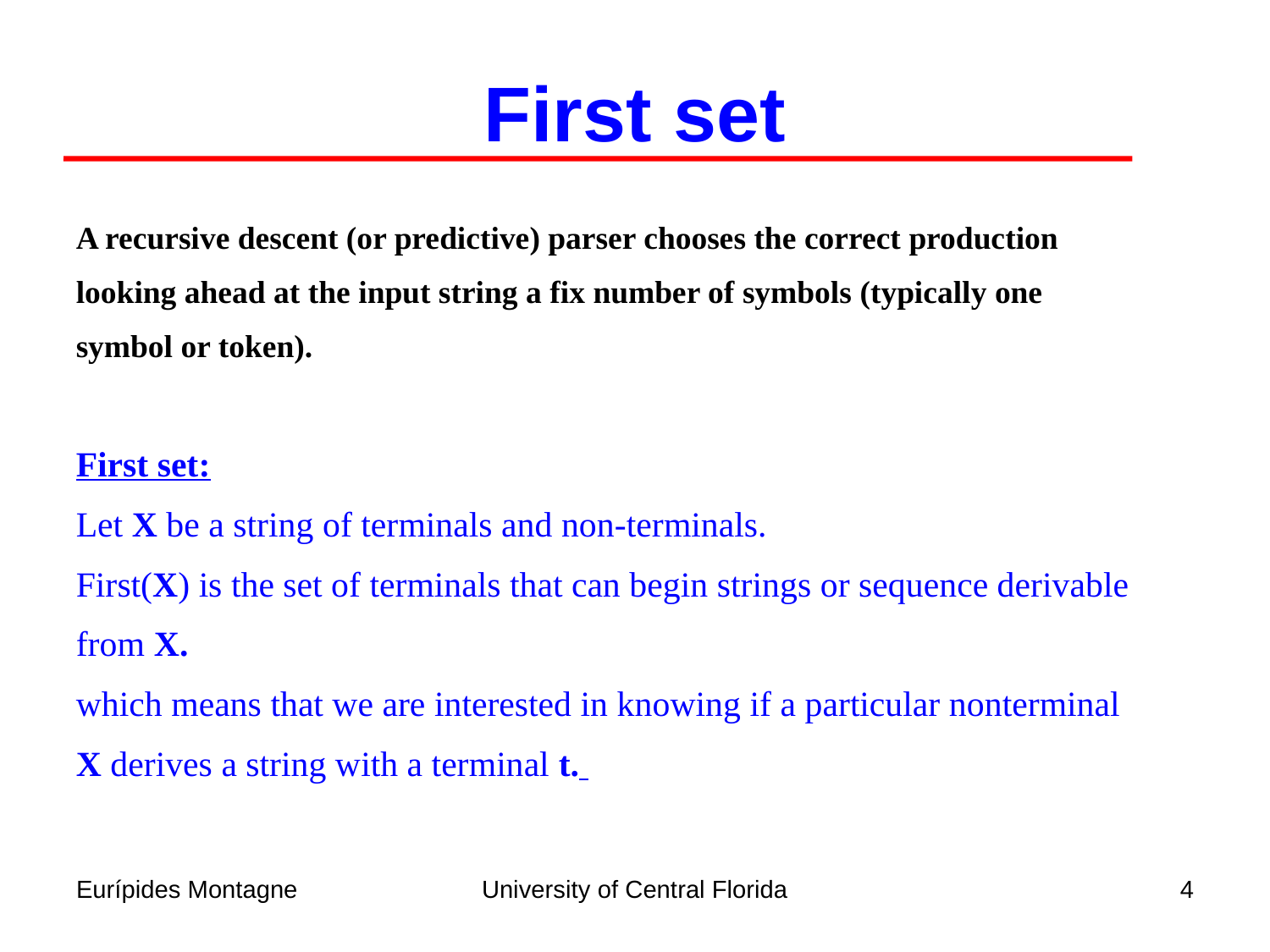

First set

A recursive descent (or predictive) parser chooses the correct production
looking ahead at the input string a fix number of symbols (typically one
symbol or token).

First set:
Let X be a string of terminals and non-terminals.
First(X) is the set of terminals that can begin strings or sequence derivable
from X.
which means that we are interested in knowing if a particular nonterminal
X derives a string with a terminal t.

Eurípides Montagne
University of Central Florida
4